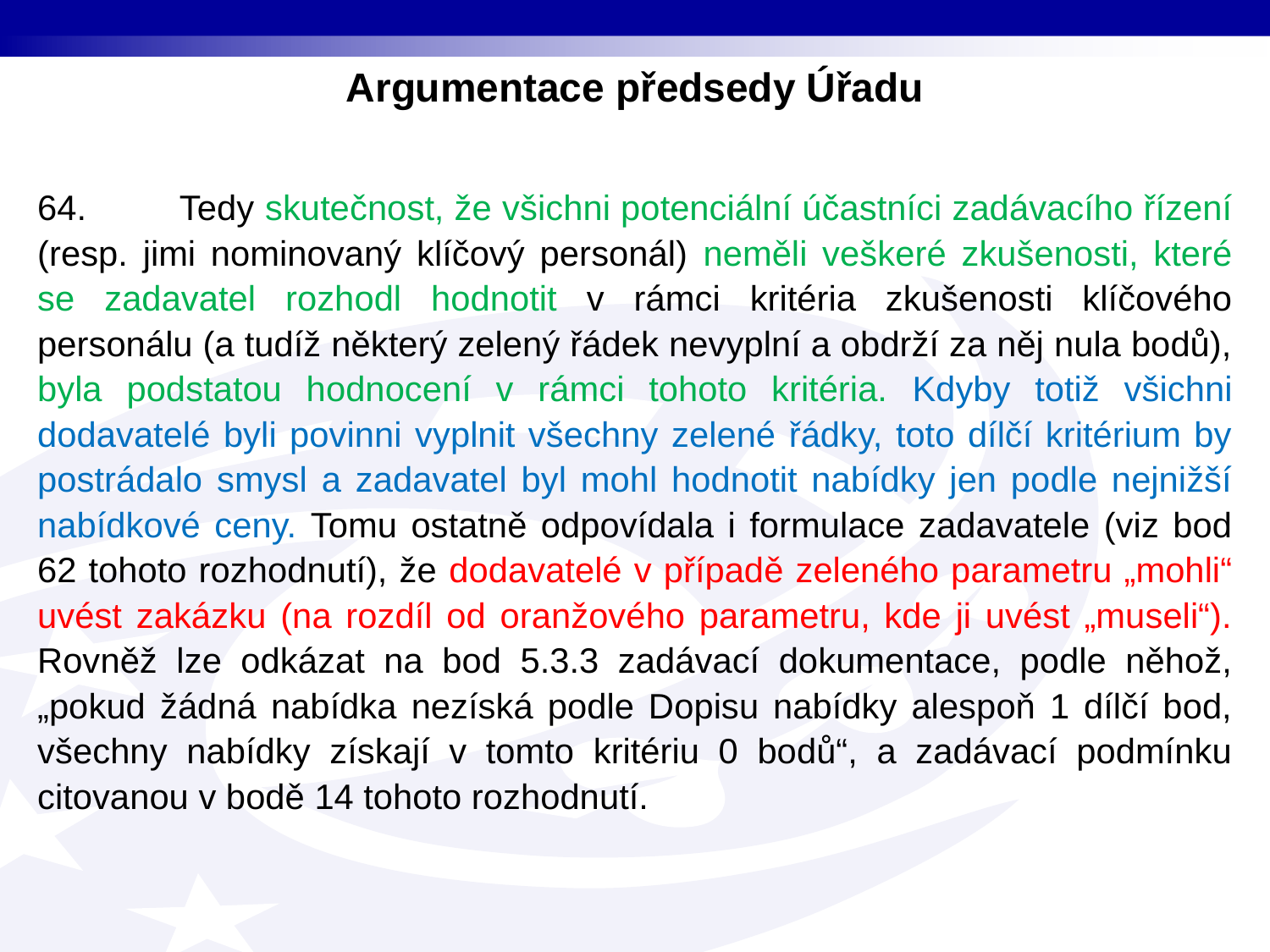

Argumentace předsedy Úřadu
64.         Tedy skutečnost, že všichni potenciální účastníci zadávacího řízení (resp. jimi nominovaný klíčový personál) neměli veškeré zkušenosti, které se zadavatel rozhodl hodnotit v rámci kritéria zkušenosti klíčového personálu (a tudíž některý zelený řádek nevyplní a obdrží za něj nula bodů), byla podstatou hodnocení v rámci tohoto kritéria. Kdyby totiž všichni dodavatelé byli povinni vyplnit všechny zelené řádky, toto dílčí kritérium by postrádalo smysl a zadavatel byl mohl hodnotit nabídky jen podle nejnižší nabídkové ceny. Tomu ostatně odpovídala i formulace zadavatele (viz bod 62 tohoto rozhodnutí), že dodavatelé v případě zeleného parametru „mohli“ uvést zakázku (na rozdíl od oranžového parametru, kde ji uvést „museli“). Rovněž lze odkázat na bod 5.3.3 zadávací dokumentace, podle něhož, „pokud žádná nabídka nezíská podle Dopisu nabídky alespoň 1 dílčí bod, všechny nabídky získají v tomto kritériu 0 bodů“, a zadávací podmínku citovanou v bodě 14 tohoto rozhodnutí.